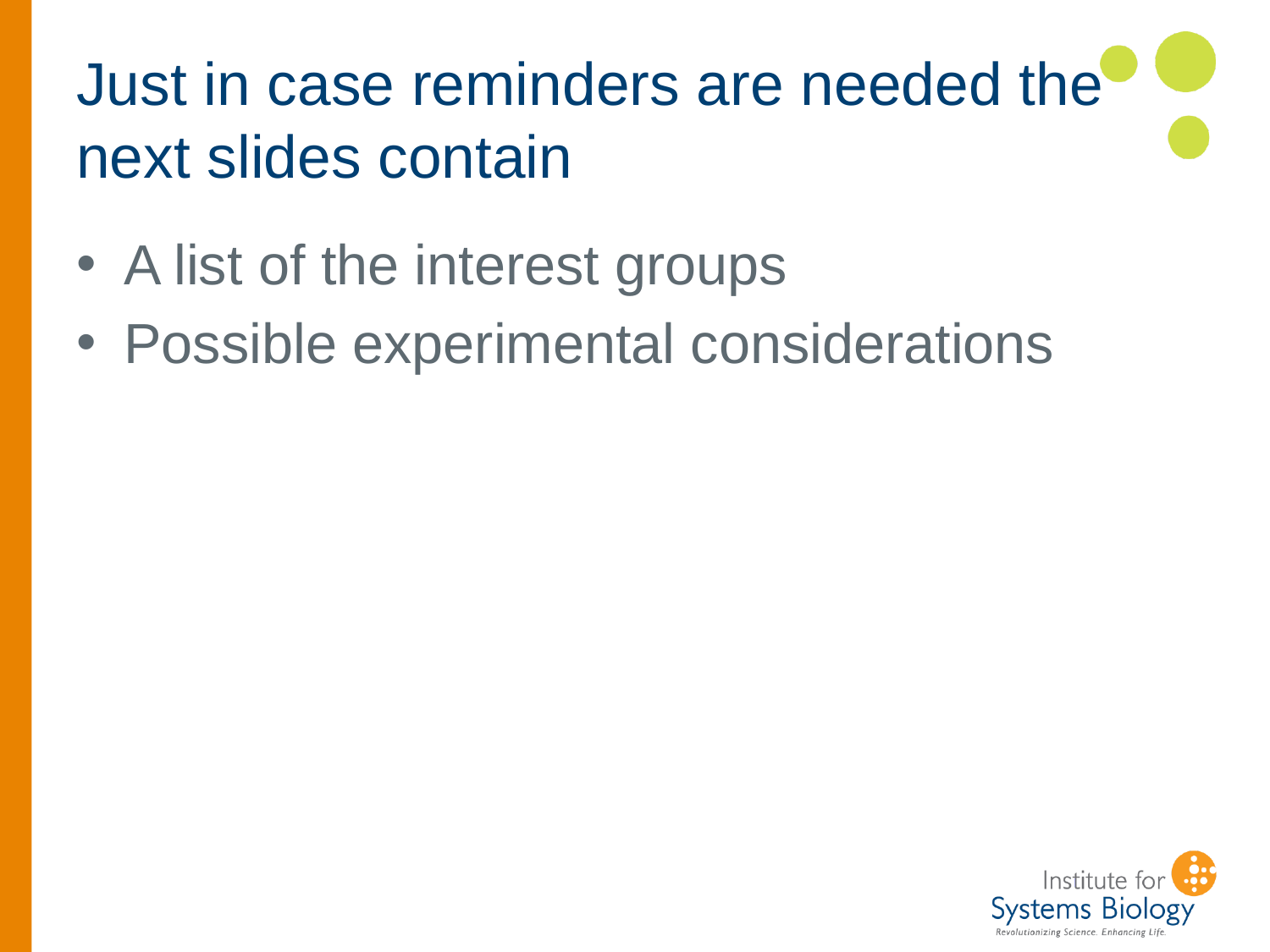

# Just in case reminders are needed the next slides contain
A list of the interest groups
Possible experimental considerations